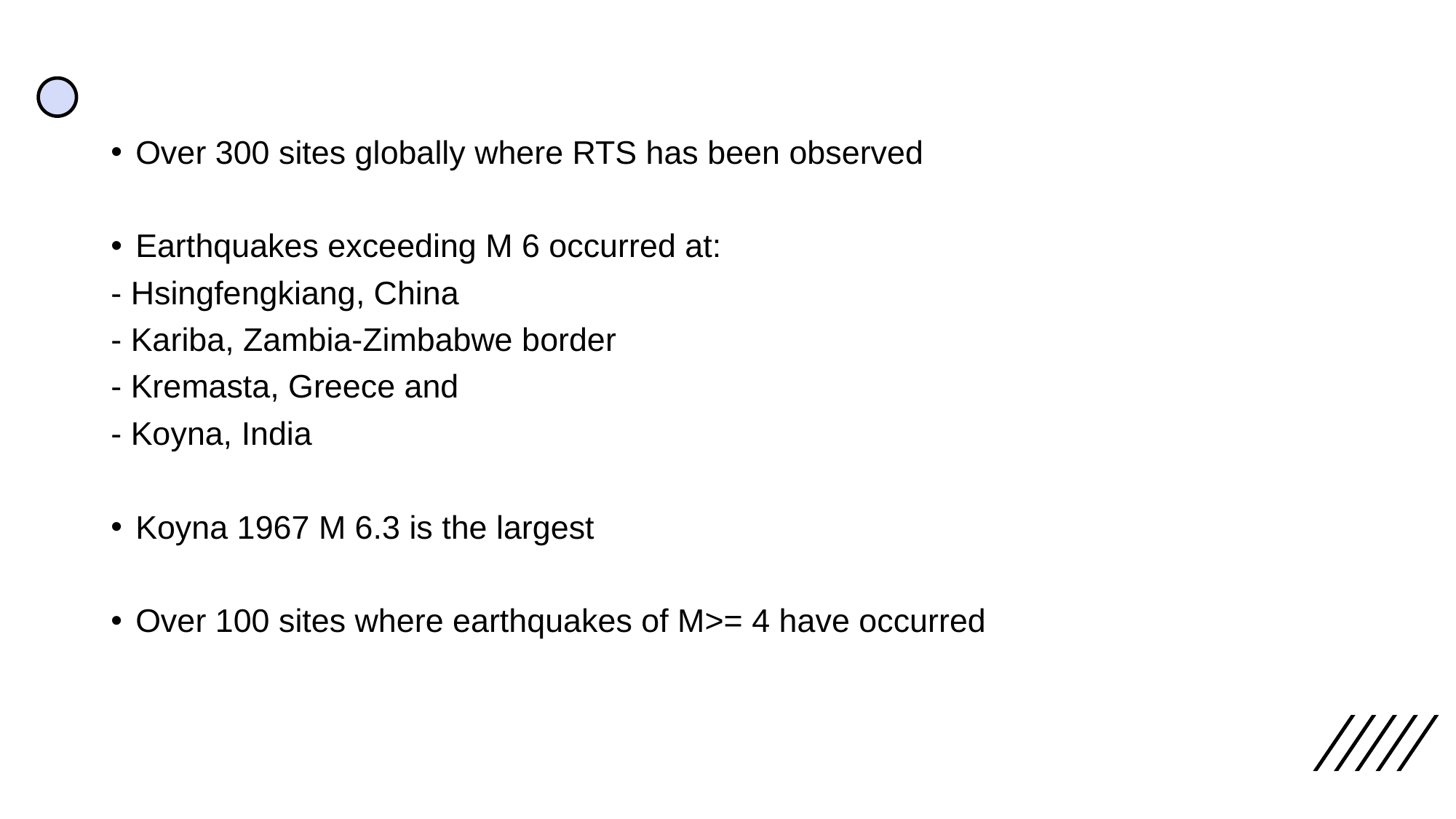

Over 300 sites globally where RTS has been observed

Earthquakes exceeding M 6 occurred at:
- Hsingfengkiang, China
- Kariba, Zambia-Zimbabwe border
- Kremasta, Greece and
- Koyna, India

Koyna 1967 M 6.3 is the largest

Over 100 sites where earthquakes of M>= 4 have occurred